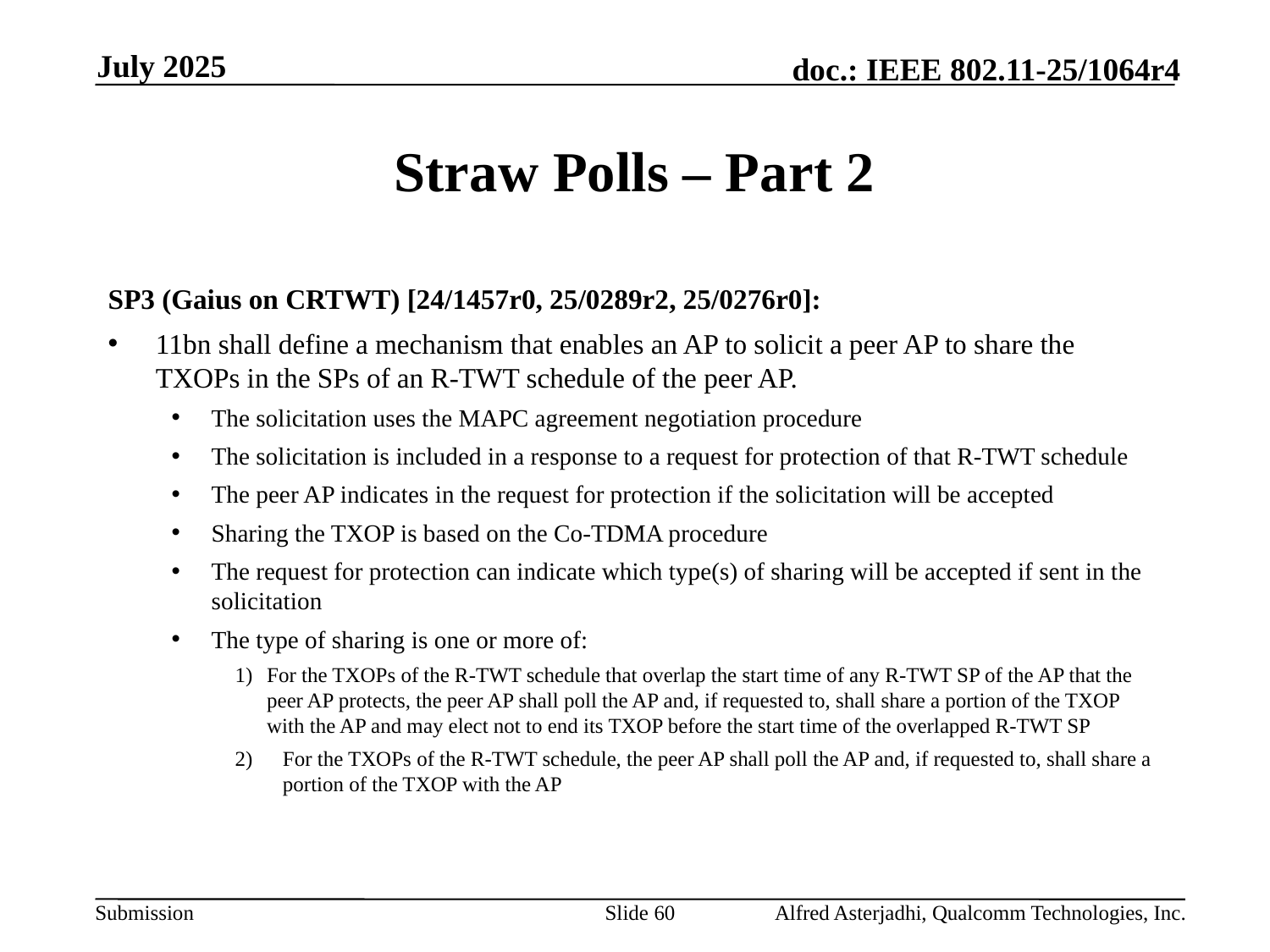

July 2025
# Straw Polls – Part 2
SP3 (Gaius on CRTWT) [24/1457r0, 25/0289r2, 25/0276r0]:
11bn shall define a mechanism that enables an AP to solicit a peer AP to share the TXOPs in the SPs of an R-TWT schedule of the peer AP.
The solicitation uses the MAPC agreement negotiation procedure
The solicitation is included in a response to a request for protection of that R-TWT schedule
The peer AP indicates in the request for protection if the solicitation will be accepted
Sharing the TXOP is based on the Co-TDMA procedure
The request for protection can indicate which type(s) of sharing will be accepted if sent in the solicitation
The type of sharing is one or more of:
For the TXOPs of the R-TWT schedule that overlap the start time of any R-TWT SP of the AP that the peer AP protects, the peer AP shall poll the AP and, if requested to, shall share a portion of the TXOP with the AP and may elect not to end its TXOP before the start time of the overlapped R-TWT SP
For the TXOPs of the R-TWT schedule, the peer AP shall poll the AP and, if requested to, shall share a portion of the TXOP with the AP
Slide 60
Alfred Asterjadhi, Qualcomm Technologies, Inc.